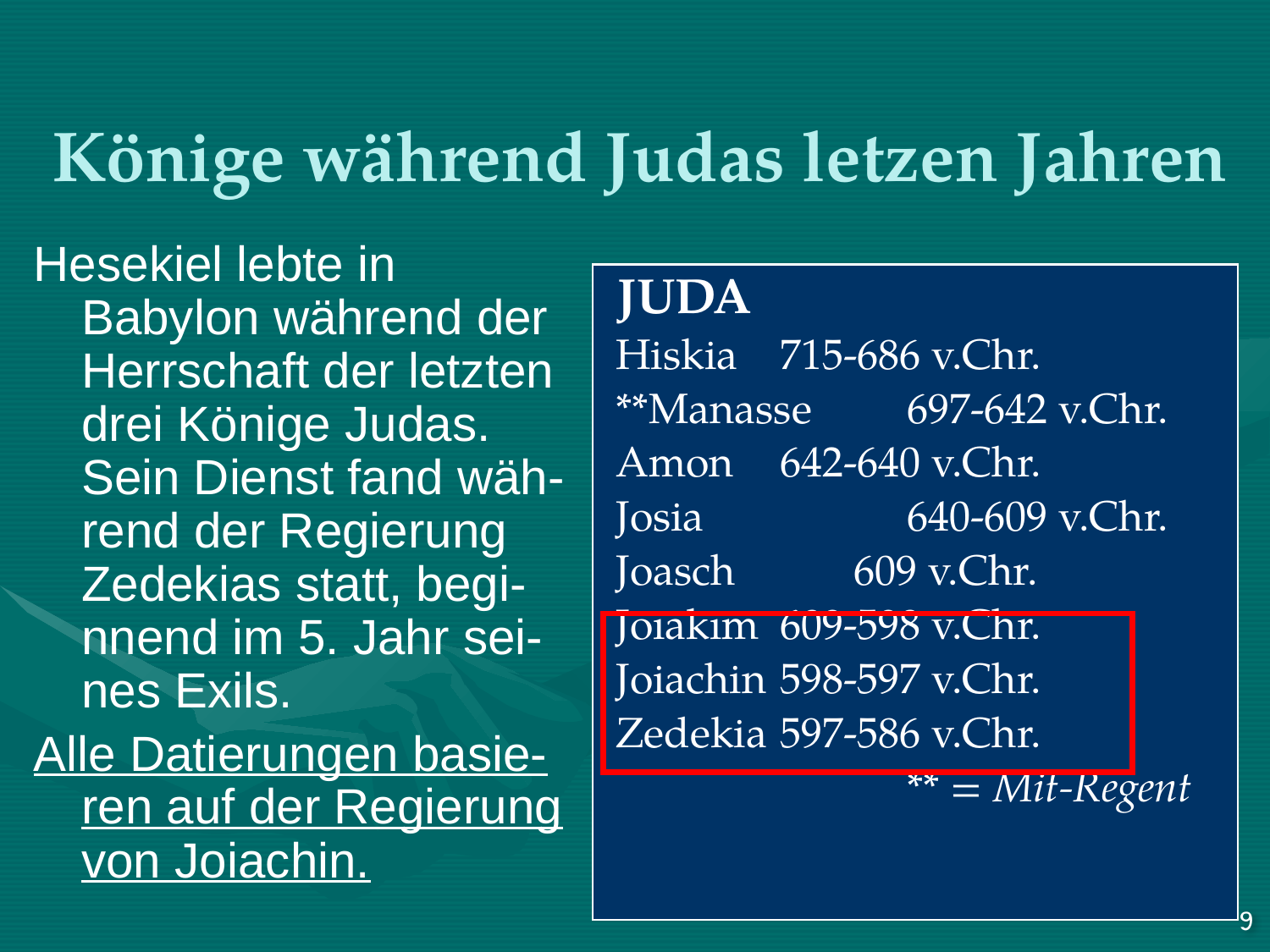

# Könige während Judas letzen Jahren
Hesekiel lebte in Babylon während der Herrschaft der letzten drei Könige Judas. Sein Dienst fand wäh-rend der Regierung Zedekias statt, begi-nnend im 5. Jahr sei-nes Exils.
Alle Datierungen basie-ren auf der Regierung von Joiachin.
 JUDA
 Hiskia	715-686 v.Chr.
 **Manasse	697-642 v.Chr.
 Amon	642-640 v.Chr.
 Josia		640-609 v.Chr.
 Joasch	       609 v.Chr.
 Joiakim	609-598 v.Chr.
 Joiachin	598-597 v.Chr.
 Zedekia	597-586 v.Chr.
			** = Mit-Regent

9